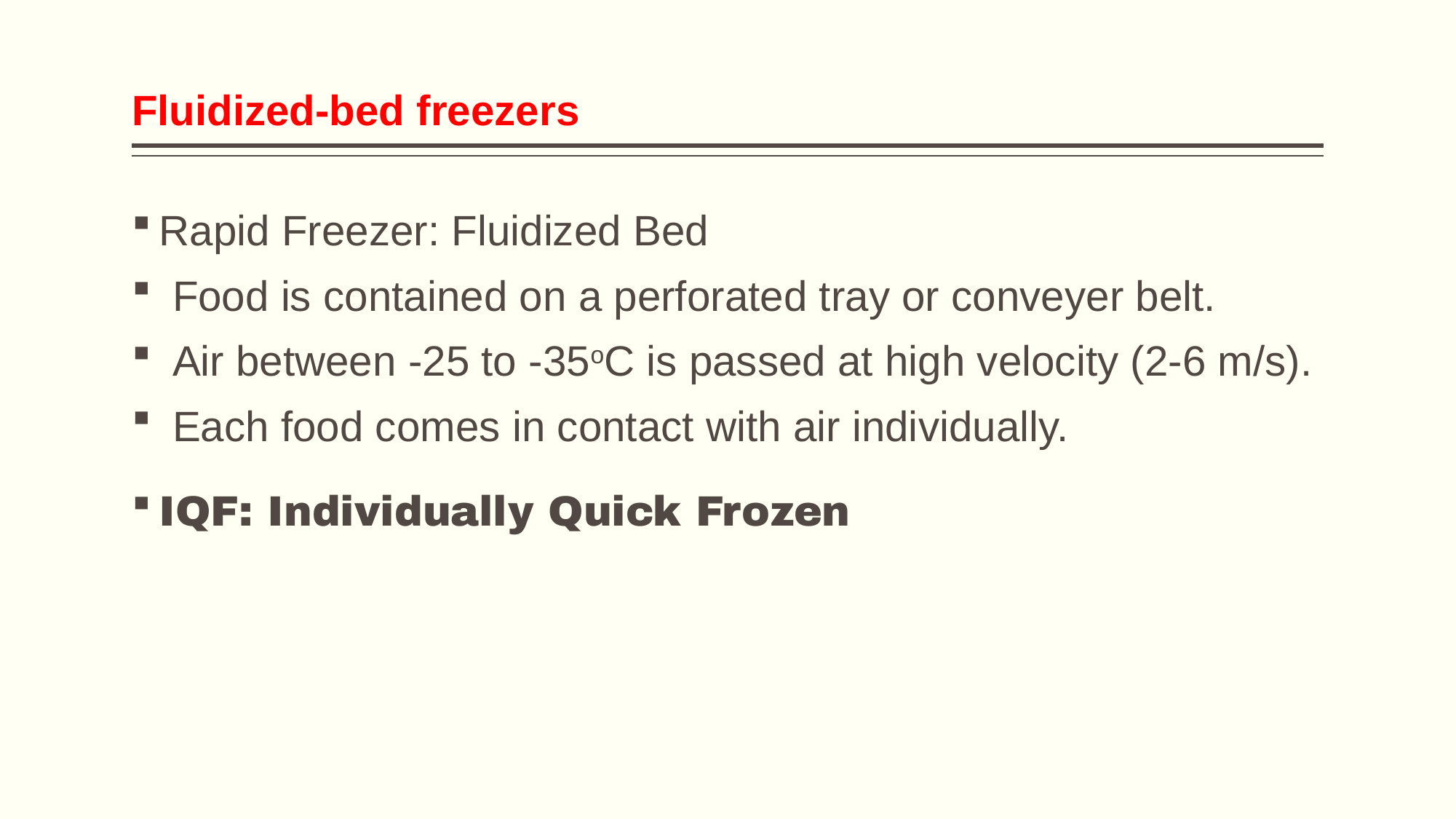

# Fluidized-bed freezers
Rapid Freezer: Fluidized Bed
Food is contained on a perforated tray or conveyer belt.
Air between -25 to -35oC is passed at high velocity (2-6 m/s).
Each food comes in contact with air individually.
IQF: Individually Quick Frozen